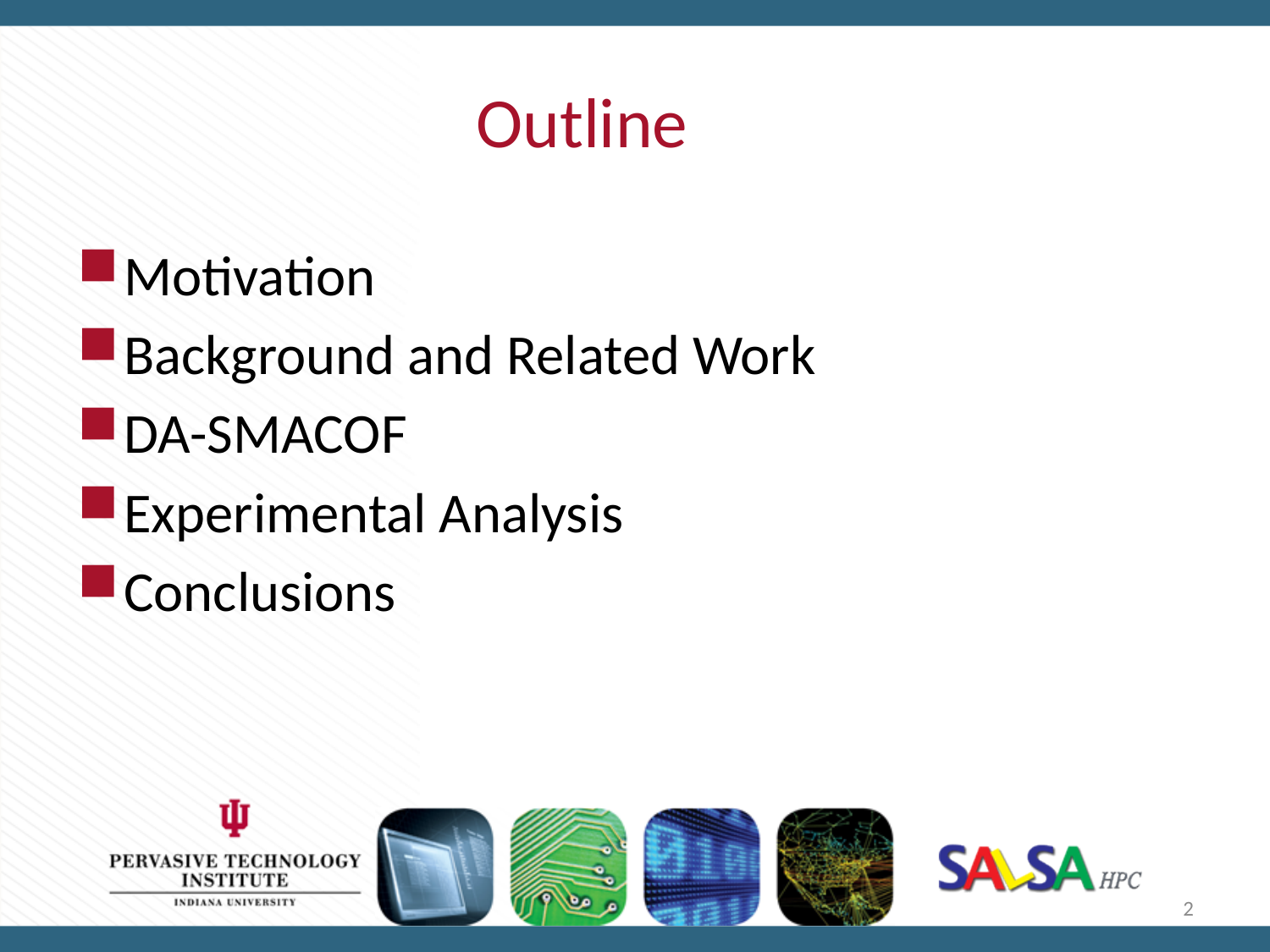

# Outline
Motivation
Background and Related Work
DA-SMACOF
Experimental Analysis
Conclusions
2